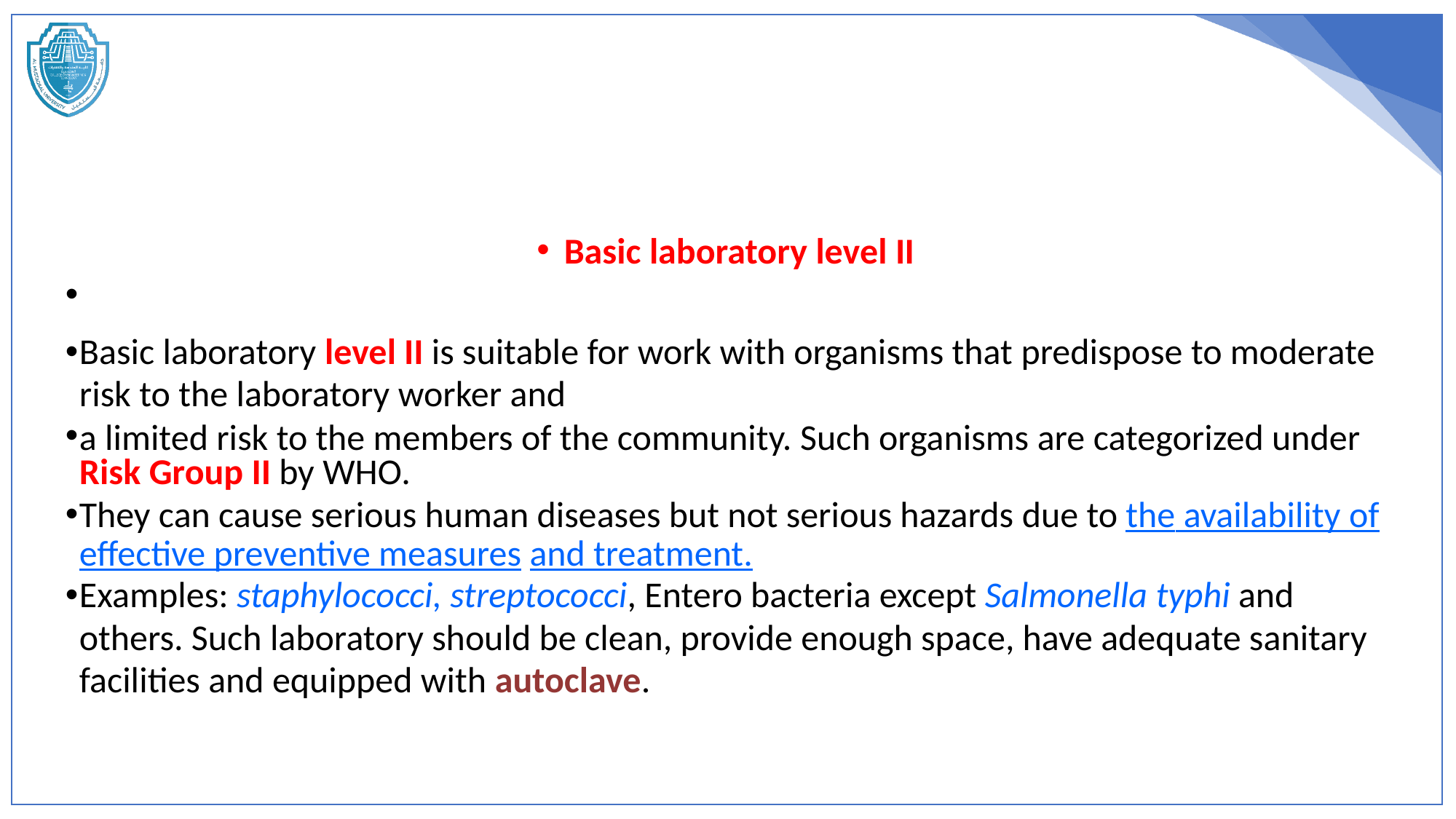

Basic laboratory level II

Basic laboratory level II is suitable for work with organisms that predispose to moderate risk to the laboratory worker and
a limited risk to the members of the community. Such organisms are categorized under Risk Group II by WHO.
They can cause serious human diseases but not serious hazards due to the availability of effective preventive measures and treatment.
Examples: staphylococci, streptococci, Entero bacteria except Salmonella typhi and others. Such laboratory should be clean, provide enough space, have adequate sanitary facilities and equipped with autoclave.